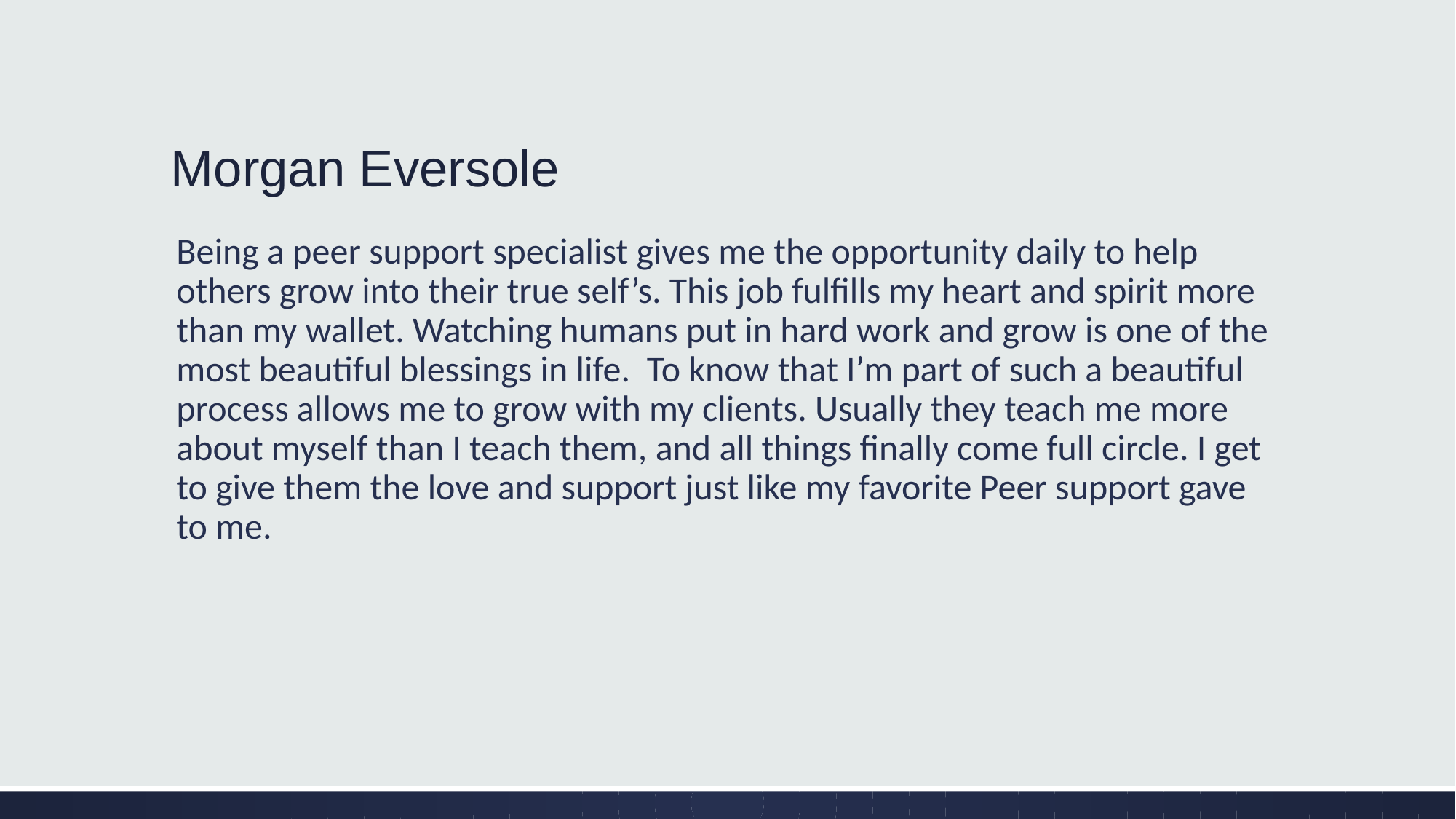

# Morgan Eversole
Being a peer support specialist gives me the opportunity daily to help others grow into their true self’s. This job fulfills my heart and spirit more than my wallet. Watching humans put in hard work and grow is one of the most beautiful blessings in life.  To know that I’m part of such a beautiful process allows me to grow with my clients. Usually they teach me more about myself than I teach them, and all things finally come full circle. I get to give them the love and support just like my favorite Peer support gave to me.